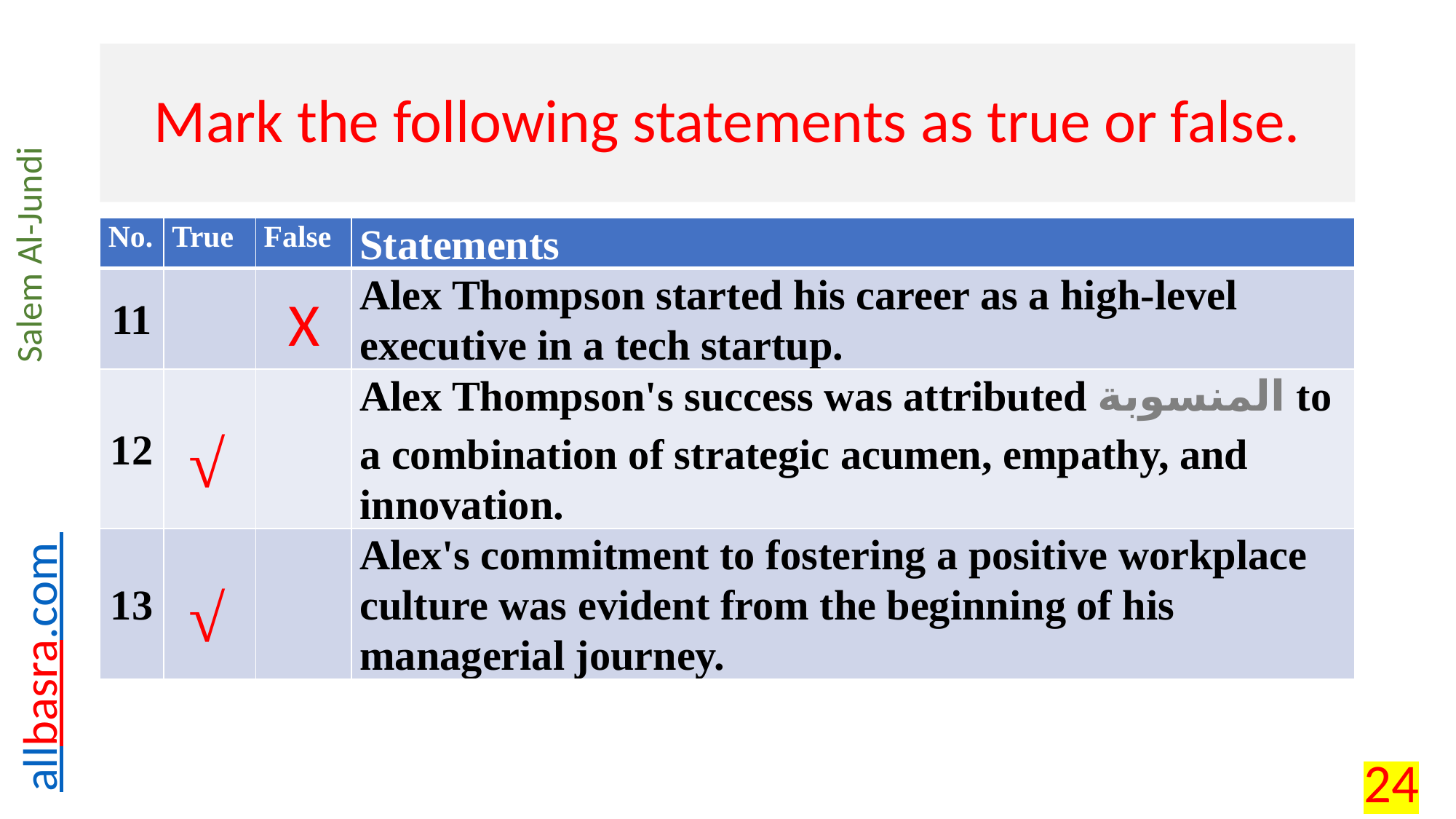

# Mark the following statements as true or false.
| No. | True | False | Statements |
| --- | --- | --- | --- |
| 11 |  |  | Alex Thompson started his career as a high-level executive in a tech startup. |
| 12 |  |  | Alex Thompson's success was attributed المنسوبة to a combination of strategic acumen, empathy, and innovation. |
| 13 |  |  | Alex's commitment to fostering a positive workplace culture was evident from the beginning of his managerial journey. |
X
√
√
24